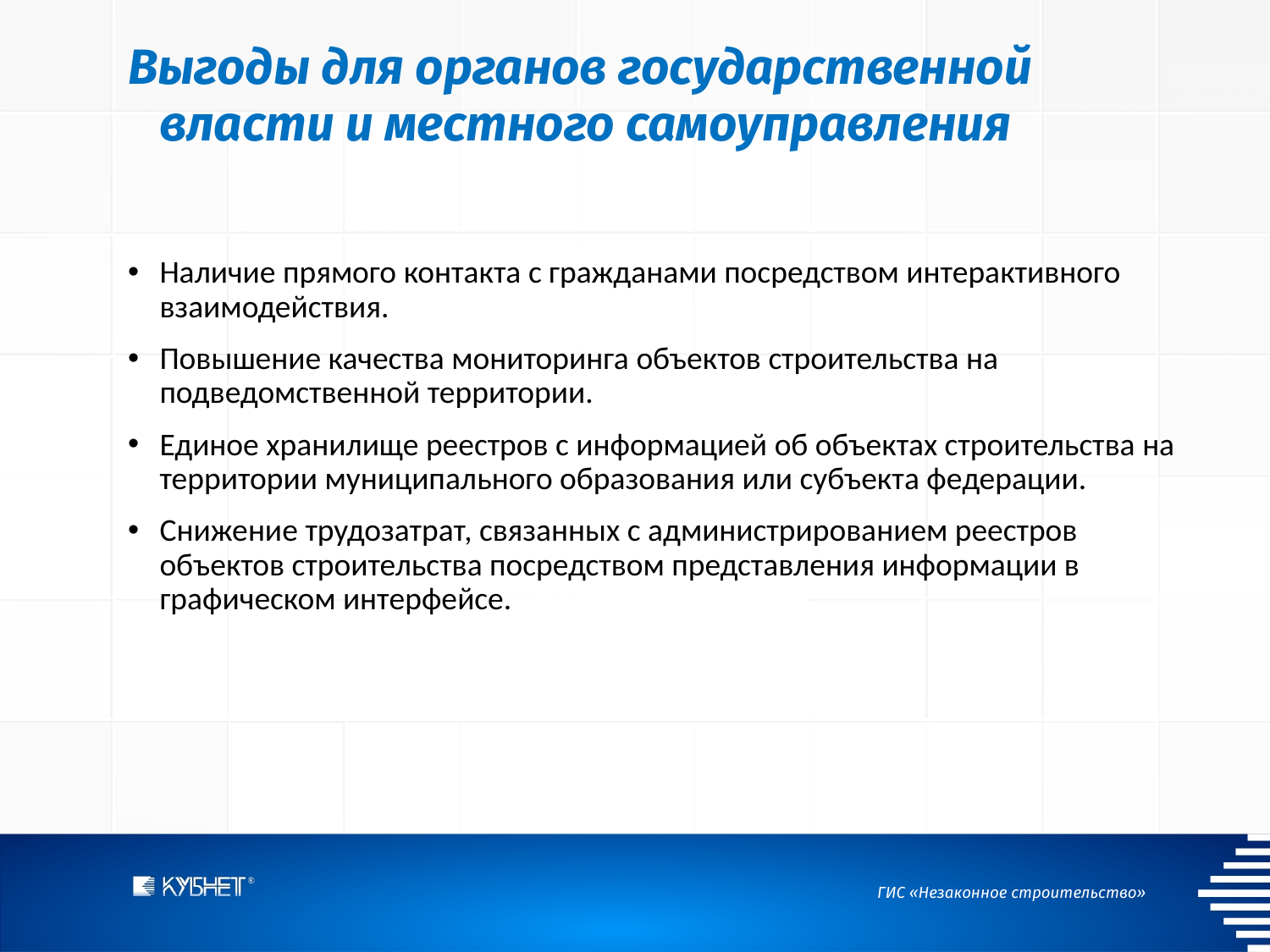

Выгоды для органов государственной власти и местного самоуправления
Наличие прямого контакта с гражданами посредством интерактивного взаимодействия.
Повышение качества мониторинга объектов строительства на подведомственной территории.
Единое хранилище реестров с информацией об объектах строительства на территории муниципального образования или субъекта федерации.
Снижение трудозатрат, связанных с администрированием реестров объектов строительства посредством представления информации в графическом интерфейсе.